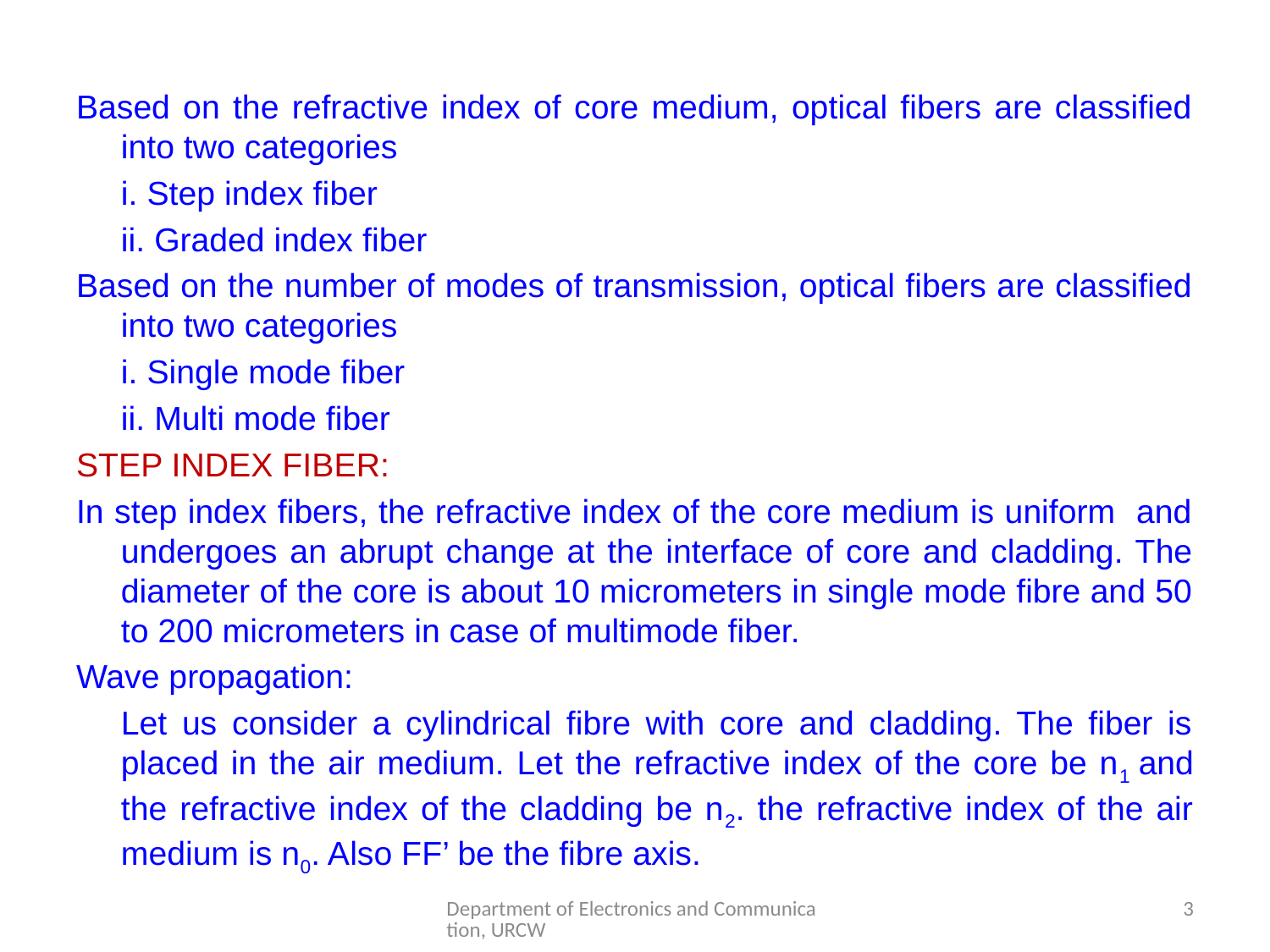

Based on the refractive index of core medium, optical fibers are classified into two categories
			i. Step index fiber
			ii. Graded index fiber
Based on the number of modes of transmission, optical fibers are classified into two categories
			i. Single mode fiber
			ii. Multi mode fiber
STEP INDEX FIBER:
In step index fibers, the refractive index of the core medium is uniform  and undergoes an abrupt change at the interface of core and cladding. The diameter of the core is about 10 micrometers in single mode fibre and 50 to 200 micrometers in case of multimode fiber.
Wave propagation:
	Let us consider a cylindrical fibre with core and cladding. The fiber is placed in the air medium. Let the refractive index of the core be n1 and the refractive index of the cladding be n2. the refractive index of the air medium is n0. Also FF’ be the fibre axis.
Department of Electronics and Communication, URCW
3